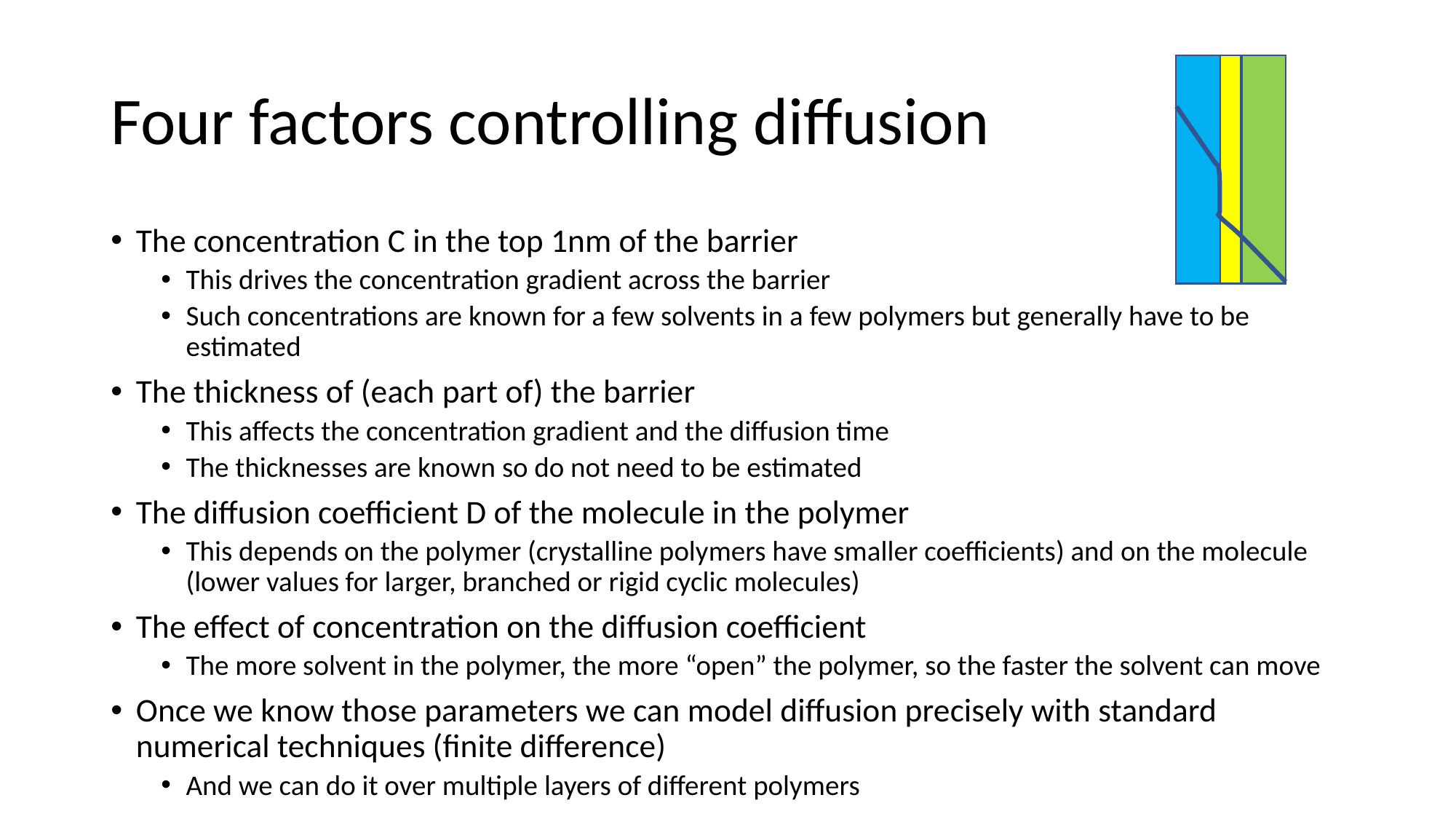

# Four factors controlling diffusion

The concentration C in the top 1nm of the barrier
This drives the concentration gradient across the barrier
Such concentrations are known for a few solvents in a few polymers but generally have to be estimated
The thickness of (each part of) the barrier
This affects the concentration gradient and the diffusion time
The thicknesses are known so do not need to be estimated
The diffusion coefficient D of the molecule in the polymer
This depends on the polymer (crystalline polymers have smaller coefficients) and on the molecule (lower values for larger, branched or rigid cyclic molecules)
The effect of concentration on the diffusion coefficient
The more solvent in the polymer, the more “open” the polymer, so the faster the solvent can move
Once we know those parameters we can model diffusion precisely with standard numerical techniques (finite difference)
And we can do it over multiple layers of different polymers